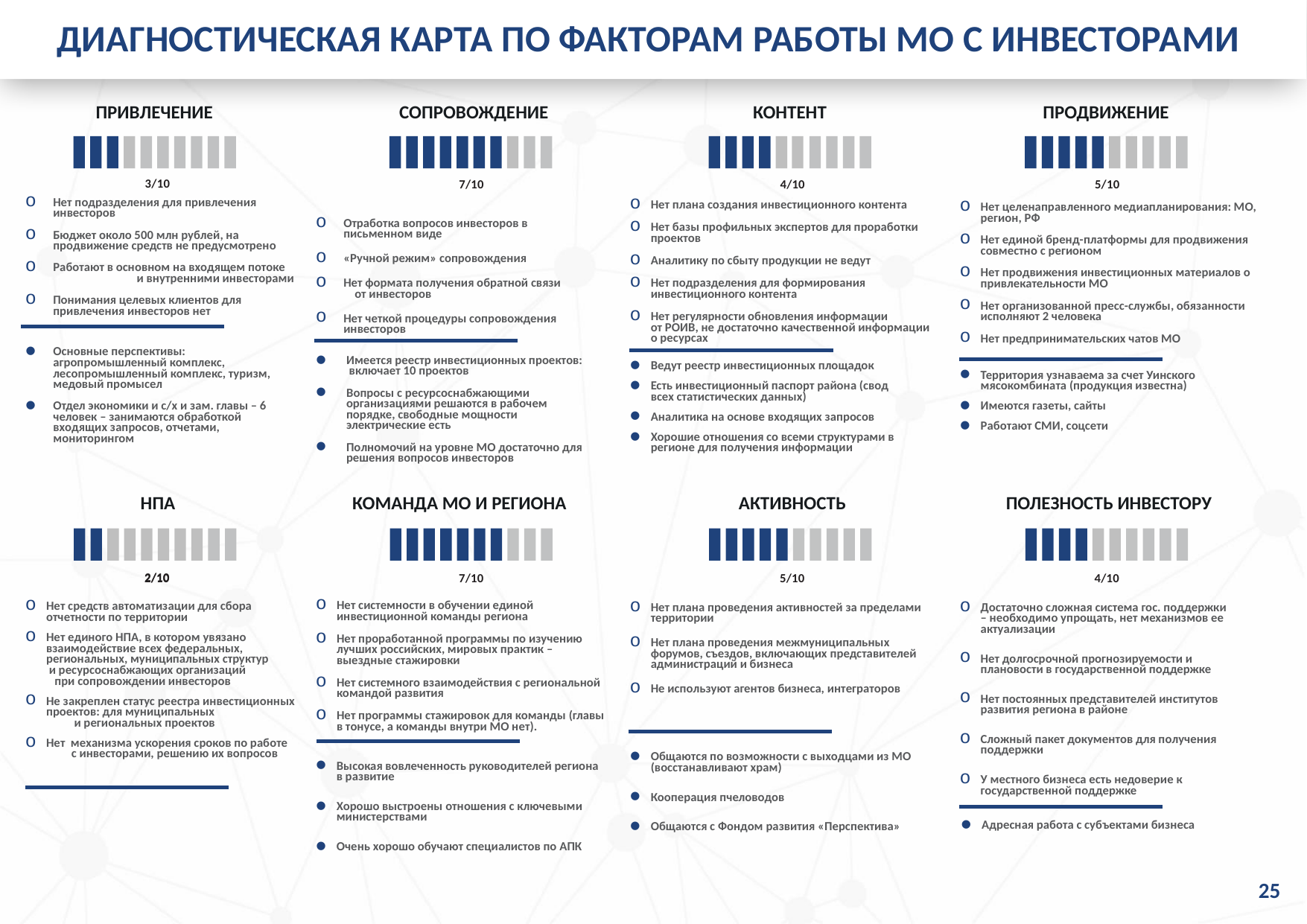

ДИАГНОСТИЧЕСКАЯ КАРТА ПО ФАКТОРАМ РАБОТЫ МО С ИНВЕСТОРАМИ
ПРИВЛЕЧЕНИЕ
СОПРОВОЖДЕНИЕ
КОНТЕНТ
ПРОДВИЖЕНИЕ

3/10
7/10
4/10
5/10
Нет подразделения для привлечения инвесторов

Бюджет около 500 млн рублей, на продвижение средств не предусмотрено

Работают в основном на входящем потоке                                     и внутренними инвесторами

Понимания целевых клиентов для привлечения инвесторов нет

Нет плана создания инвестиционного контента
Нет базы профильных экспертов для проработки проектов
Аналитику по сбыту продукции не ведут
Нет подразделения для формирования инвестиционного контента
Нет регулярности обновления информации             от РОИВ, не достаточно качественной информации о ресурсах

Нет целенаправленного медиапланирования: МО, регион, РФ
Нет единой бренд-платформы для продвижения совместно с регионом
Нет продвижения инвестиционных материалов о привлекательности МО
Нет организованной пресс-службы, обязанности исполняют 2 человека
Нет предпринимательских чатов МО
Отработка вопросов инвесторов в письменном виде
«Ручной режим» сопровождения
Нет формата получения обратной связи                от инвесторов
Нет четкой процедуры сопровождения инвесторов

Основные перспективы: агропромышленный комплекс, лесопромышленный комплекс, туризм, медовый промысел

Отдел экономики и с/х и зам. главы – 6 человек – занимаются обработкой входящих запросов, отчетами, мониторингом

Имеется реестр инвестиционных проектов:  включает 10 проектов

Вопросы с ресурсоснабжающими организациями решаются в рабочем порядке, свободные мощности электрические есть

Полномочий на уровне МО достаточно для решения вопросов инвесторов

Ведут реестр инвестиционных площадок
Есть инвестиционный паспорт района (свод всех статистических данных)
Аналитика на основе входящих запросов
Хорошие отношения со всеми структурами в регионе для получения информации
Территория узнаваема за счет Уинского мясокомбината (продукция известна)
Имеются газеты, сайты
Работают СМИ, соцсети
НПА
КОМАНДА МО И РЕГИОНА
АКТИВНОСТЬ
ПОЛЕЗНОСТЬ ИНВЕСТОРУ

2/10
2/10
7/10
5/10
4/10
Нет средств автоматизации для сбора отчетности по территории
Нет единого НПА, в котором увязано взаимодействие всех федеральных, региональных, муниципальных структур             и ресурсоснабжающих организаций                       при сопровождении инвесторов
Не закреплен статус реестра инвестиционных проектов: для муниципальных                                          и региональных проектов
Нет  механизма ускорения сроков по работе              с инвесторами, решению их вопросов

Нет системности в обучении единой инвестиционной команды региона
Нет проработанной программы по изучению лучших российских, мировых практик – выездные стажировки
Нет системного взаимодействия с региональной командой развития
Нет программы стажировок для команды (главы в тонусе, а команды внутри МО нет).
Нет плана проведения активностей за пределами территории
Нет плана проведения межмуниципальных форумов, съездов, включающих представителей администраций и бизнеса
Не используют агентов бизнеса, интеграторов

Достаточно сложная система гос. поддержки       – необходимо упрощать, нет механизмов ее актуализации
Нет долгосрочной прогнозируемости и плановости в государственной поддержке
Нет постоянных представителей институтов развития региона в районе
Сложный пакет документов для получения поддержки
У местного бизнеса есть недоверие к государственной поддержке

Общаются по возможности с выходцами из МО (восстанавливают храм)
Кооперация пчеловодов
Общаются с Фондом развития «Перспектива»

Высокая вовлеченность руководителей региона в развитие
Хорошо выстроены отношения с ключевыми министерствами
Очень хорошо обучают специалистов по АПК

Адресная работа с субъектами бизнеса
25